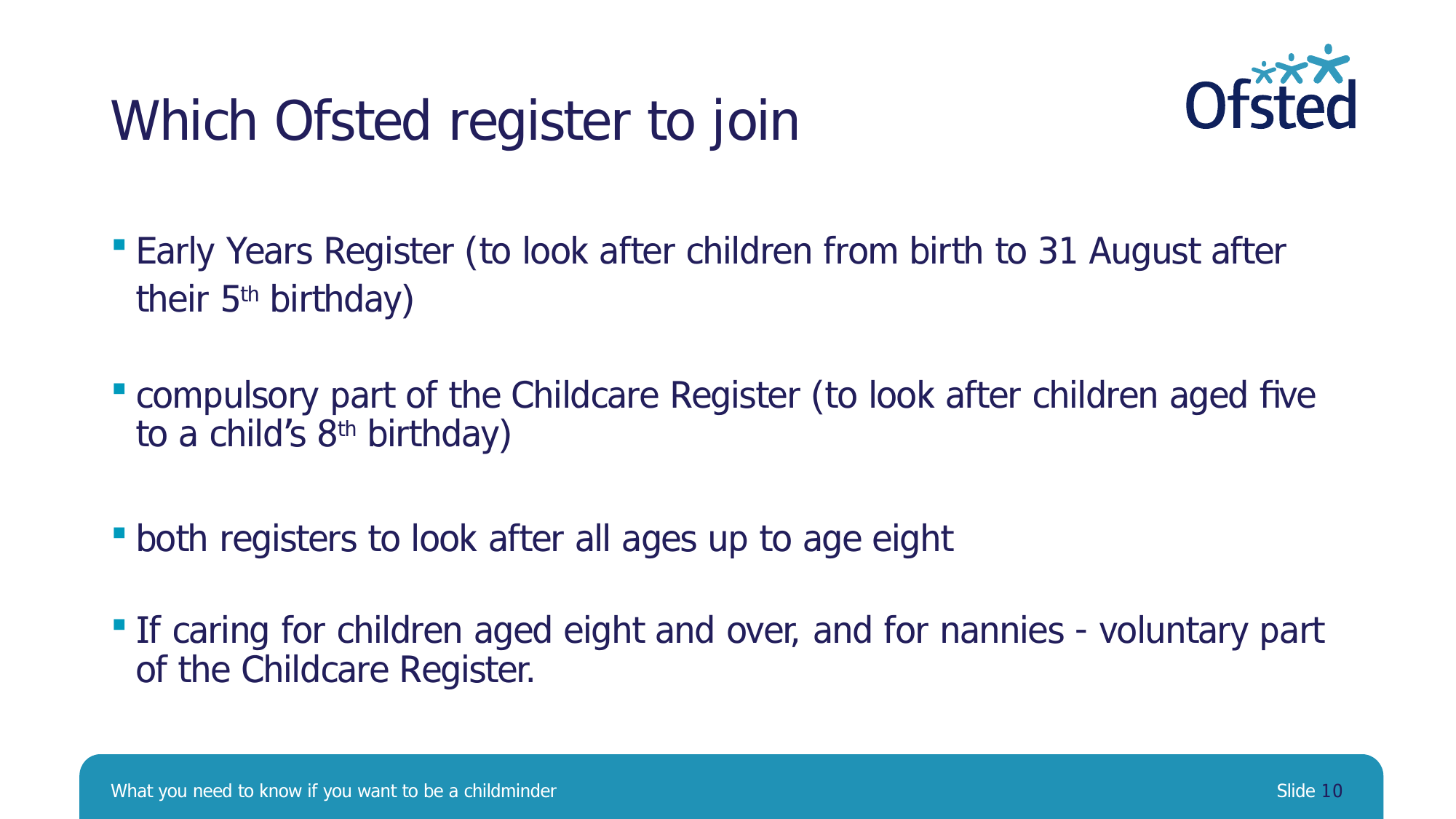

# Which Ofsted register to join
Early Years Register (to look after children from birth to 31 August after their 5th birthday)
compulsory part of the Childcare Register (to look after children aged five to a child’s 8th birthday)

both registers to look after all ages up to age eight
If caring for children aged eight and over, and for nannies - voluntary part of the Childcare Register.
What you need to know if you want to be a childminder
Slide 10